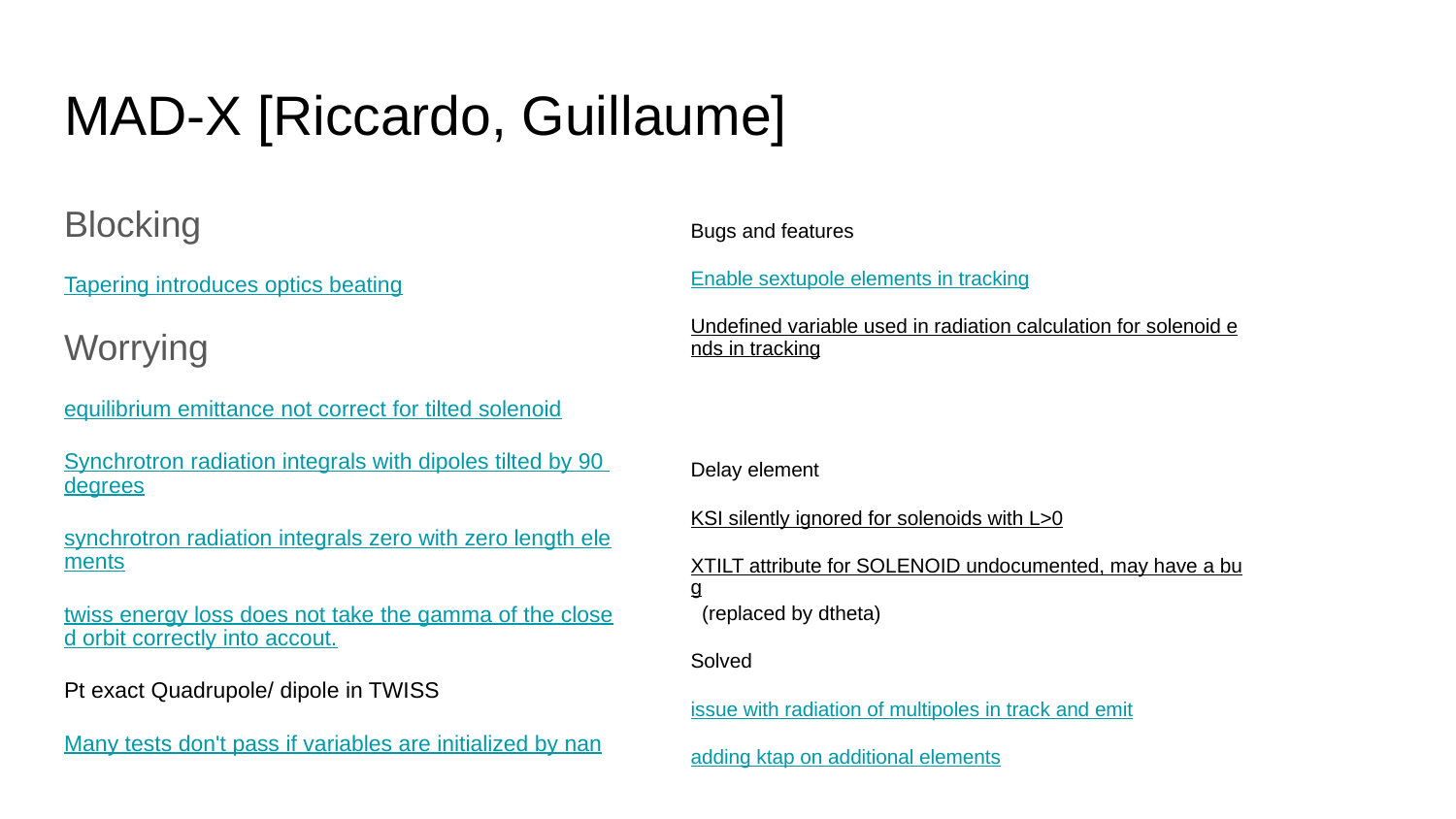

# MAD-X [Riccardo, Guillaume]
Blocking
Tapering introduces optics beating
Worrying
equilibrium emittance not correct for tilted solenoid
Synchrotron radiation integrals with dipoles tilted by 90 degrees
synchrotron radiation integrals zero with zero length elements
twiss energy loss does not take the gamma of the closed orbit correctly into accout.
Pt exact Quadrupole/ dipole in TWISS
Many tests don't pass if variables are initialized by nan
Bugs and features
Enable sextupole elements in tracking
Undefined variable used in radiation calculation for solenoid ends in tracking

Delay element
KSI silently ignored for solenoids with L>0
XTILT attribute for SOLENOID undocumented, may have a bug  (replaced by dtheta)
Solved
issue with radiation of multipoles in track and emit
adding ktap on additional elements